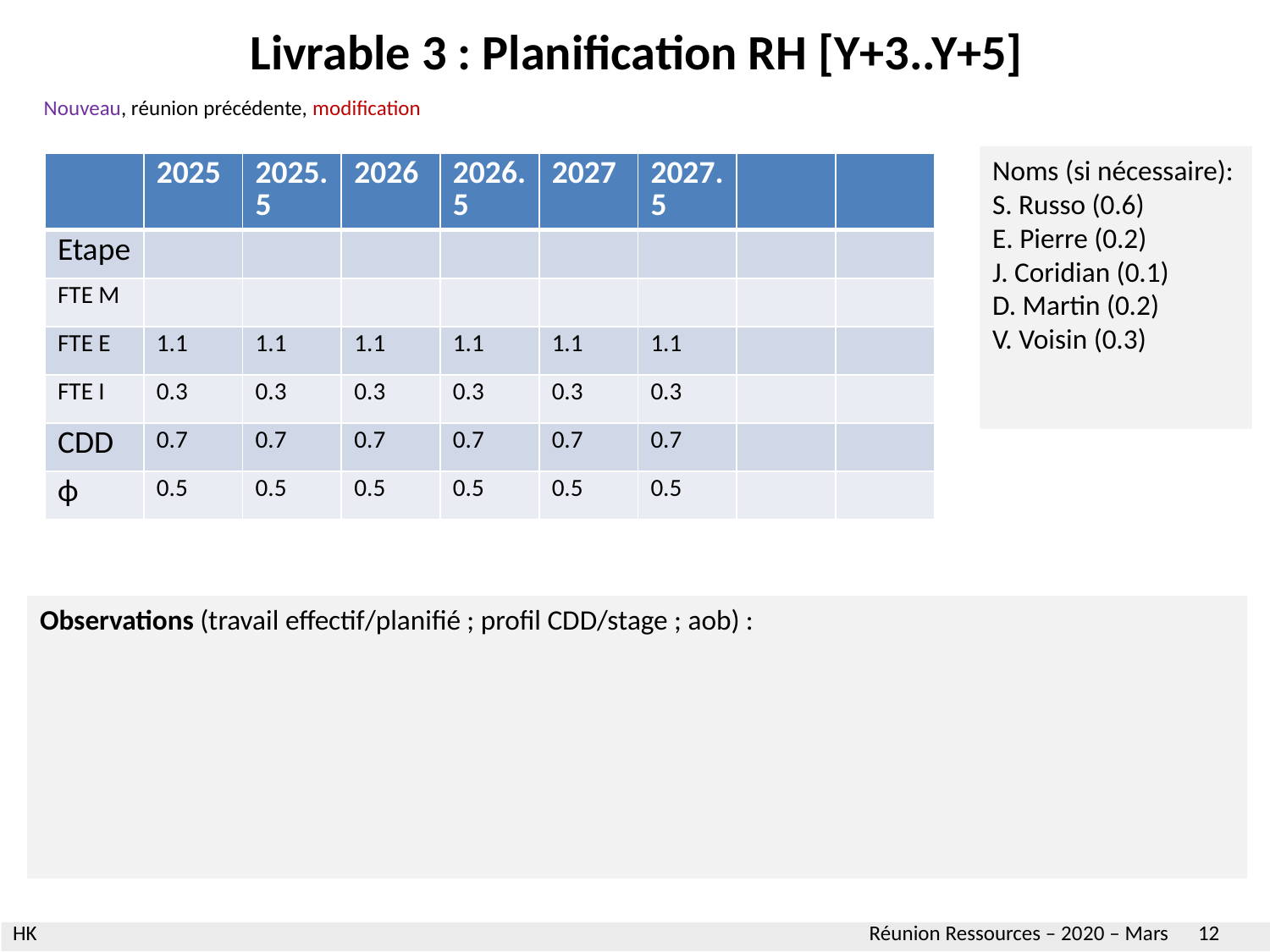

Livrable 3 : Planification RH [Y+3..Y+5]
Nouveau, réunion précédente, modification
Noms (si nécessaire):
S. Russo (0.6)
E. Pierre (0.2)
J. Coridian (0.1)
D. Martin (0.2)
V. Voisin (0.3)

|  | 2025 | 2025.5 | 2026 | 2026.5 | 2027 | 2027.5 |  |  |
| --- | --- | --- | --- | --- | --- | --- | --- | --- |
| Etape |  |  |  |  |  |  |  |  |
| FTE M |  |  |  |  |  |  |  |  |
| FTE E | 1.1 | 1.1 | 1.1 | 1.1 | 1.1 | 1.1 |  |  |
| FTE I | 0.3 | 0.3 | 0.3 | 0.3 | 0.3 | 0.3 |  |  |
| CDD | 0.7 | 0.7 | 0.7 | 0.7 | 0.7 | 0.7 |  |  |
| ϕ | 0.5 | 0.5 | 0.5 | 0.5 | 0.5 | 0.5 |  |  |
Observations (travail effectif/planifié ; profil CDD/stage ; aob) :